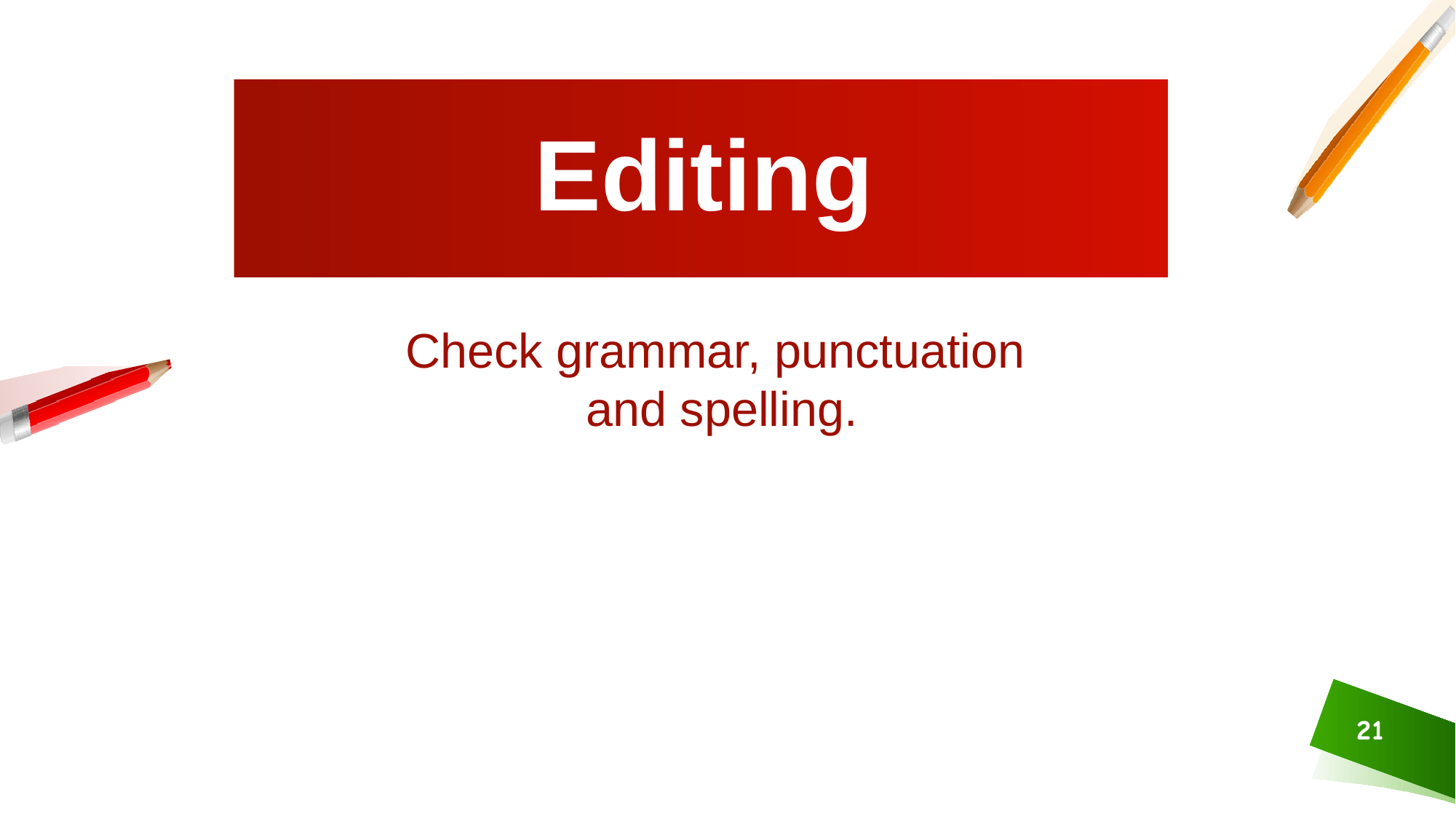

# Editing
Check grammar, punctuation
and spelling.
21